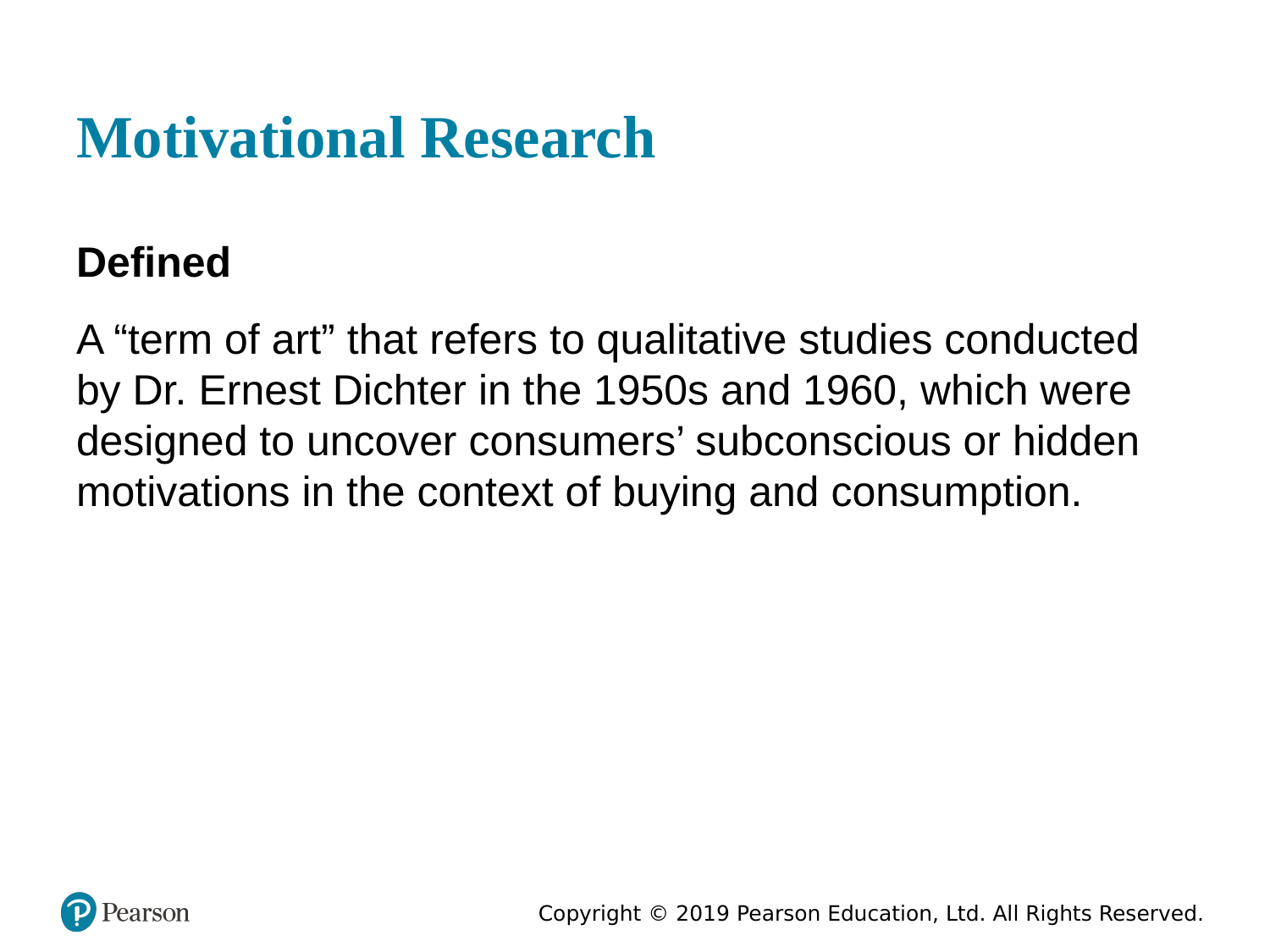

# Motivational Research
Defined
A “term of art” that refers to qualitative studies conducted by Dr. Ernest Dichter in the 1950s and 1960, which were designed to uncover consumers’ subconscious or hidden motivations in the context of buying and consumption.